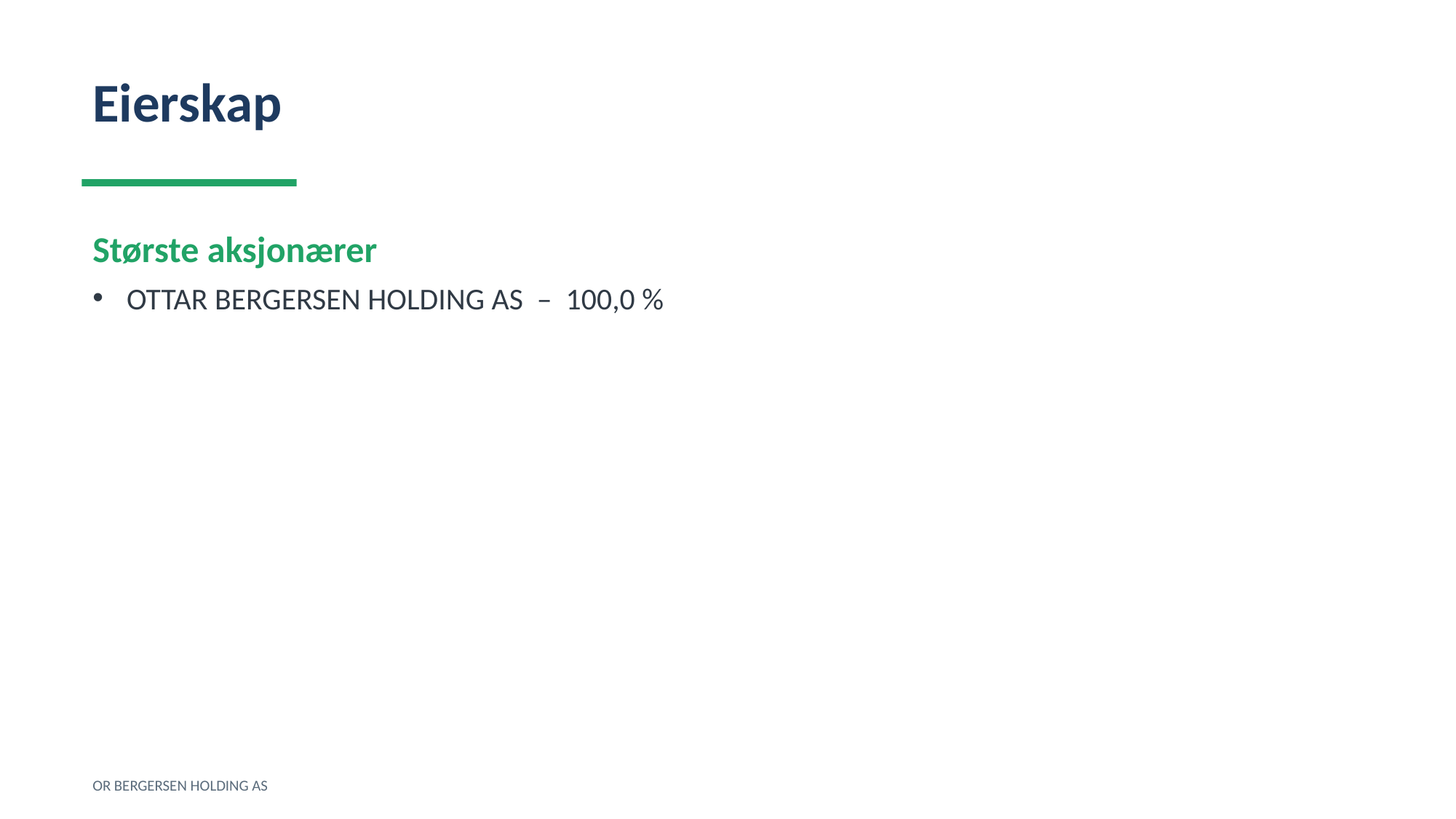

Eierskap

Største aksjonærer
OTTAR BERGERSEN HOLDING AS  –  100,0 %
OR BERGERSEN HOLDING AS